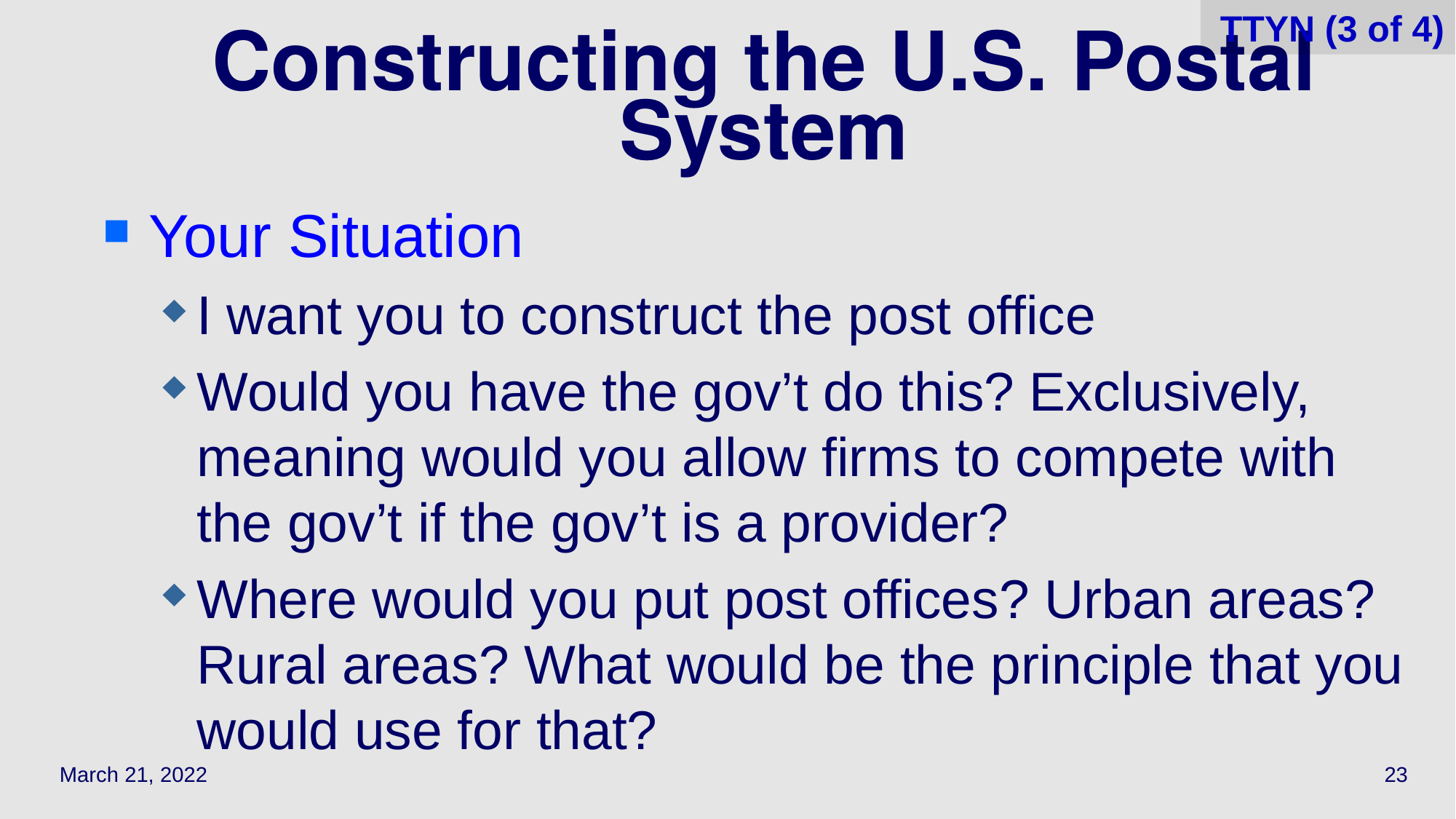

TTYN (3 of 4)
# Constructing the U.S. Postal System
Your Situation
I want you to construct the post office
Would you have the gov’t do this? Exclusively, meaning would you allow firms to compete with the gov’t if the gov’t is a provider?
Where would you put post offices? Urban areas? Rural areas? What would be the principle that you would use for that?
March 21, 2022
23